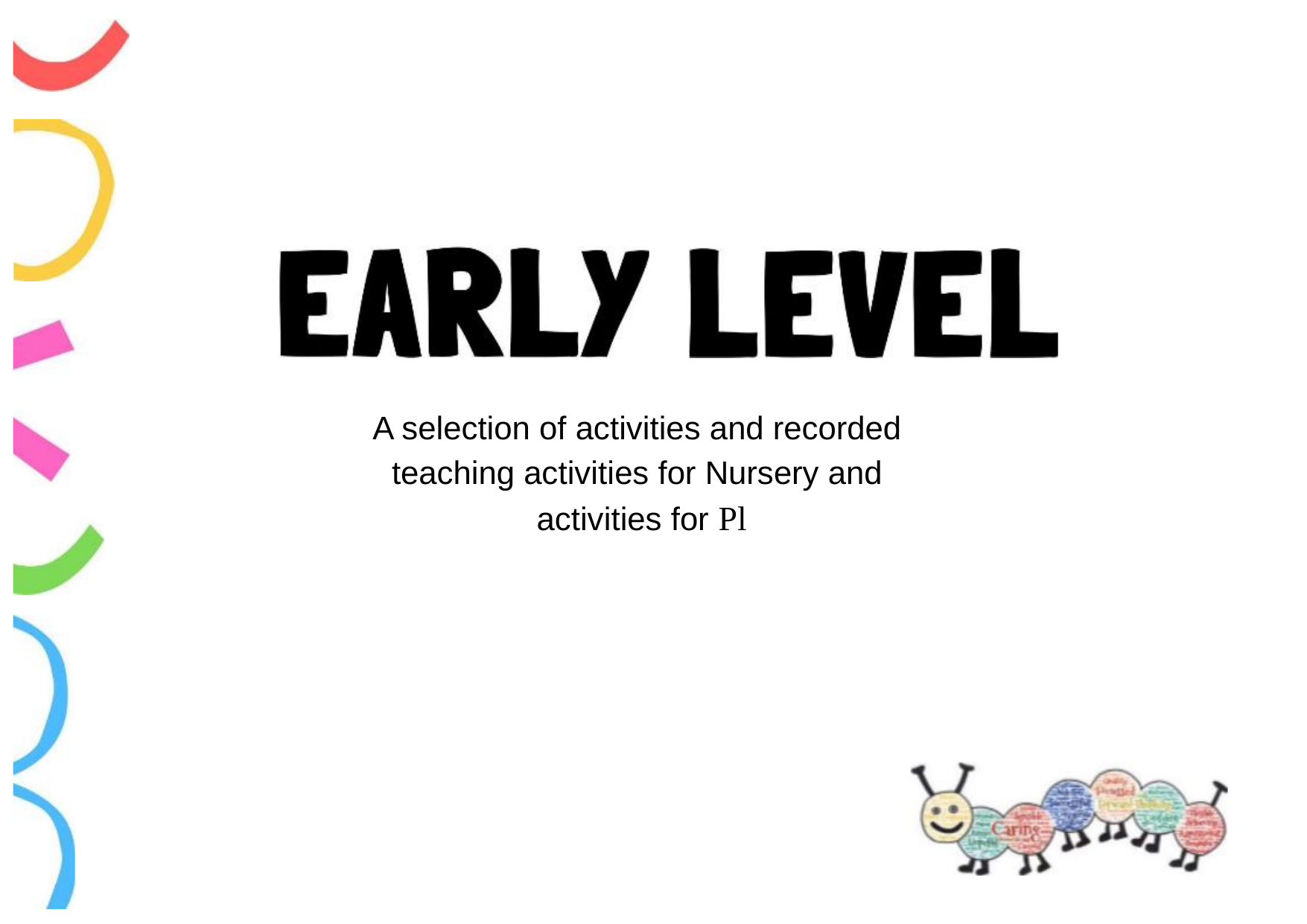

# A selection of activities and recorded  teaching activities for Nursery and  activities for Pl